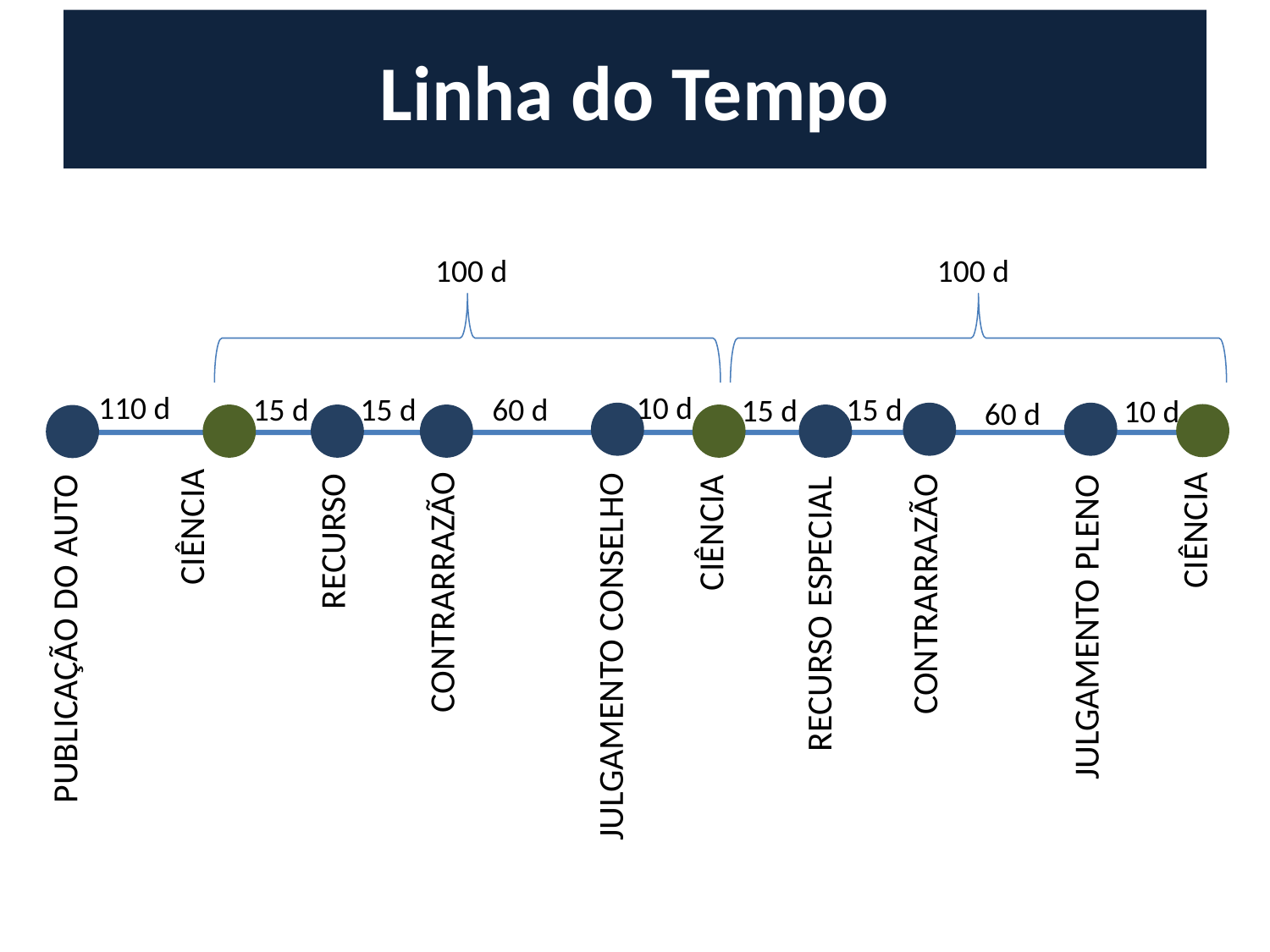

# Linha do Tempo

100 d
100 d
110 d
10 d
15 d
60 d
15 d
15 d
15 d
10 d
60 d

CIÊNCIA
CONTRARRAZÃO
JULGAMENTO CONSELHO
CIÊNCIA
PUBLICAÇÃO DO AUTO
RECURSO
CONTRARRAZÃO
JULGAMENTO PLENO
CIÊNCIA
RECURSO ESPECIAL